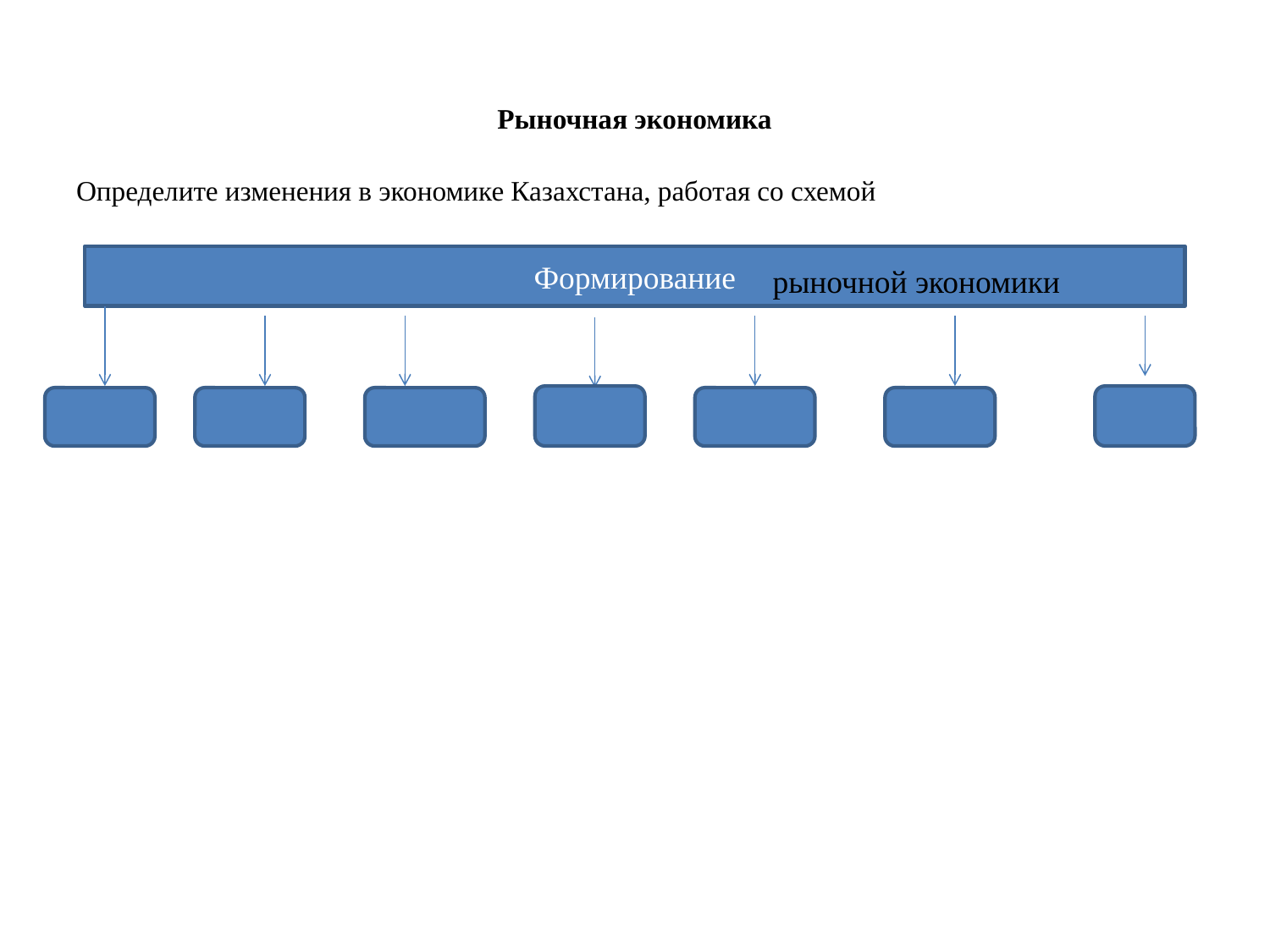

# Рыночная экономика
Определите изменения в экономике Казахстана, работая со схемой
Формирование
рыночной экономики